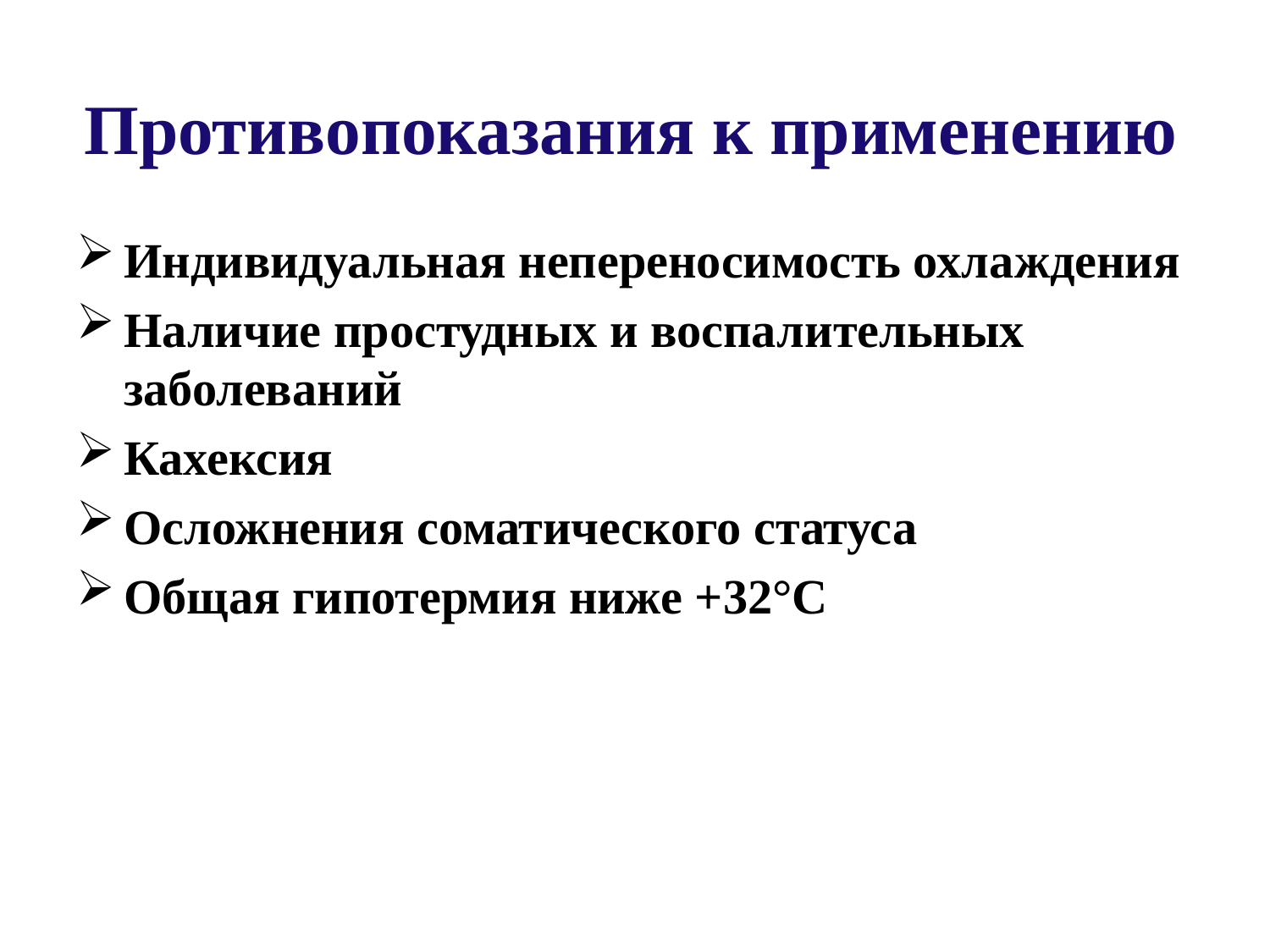

# Противопоказания к применению
Индивидуальная непереносимость охлаждения
Наличие простудных и воспалительных заболеваний
Кахексия
Осложнения соматического статуса
Общая гипотермия ниже +32°С